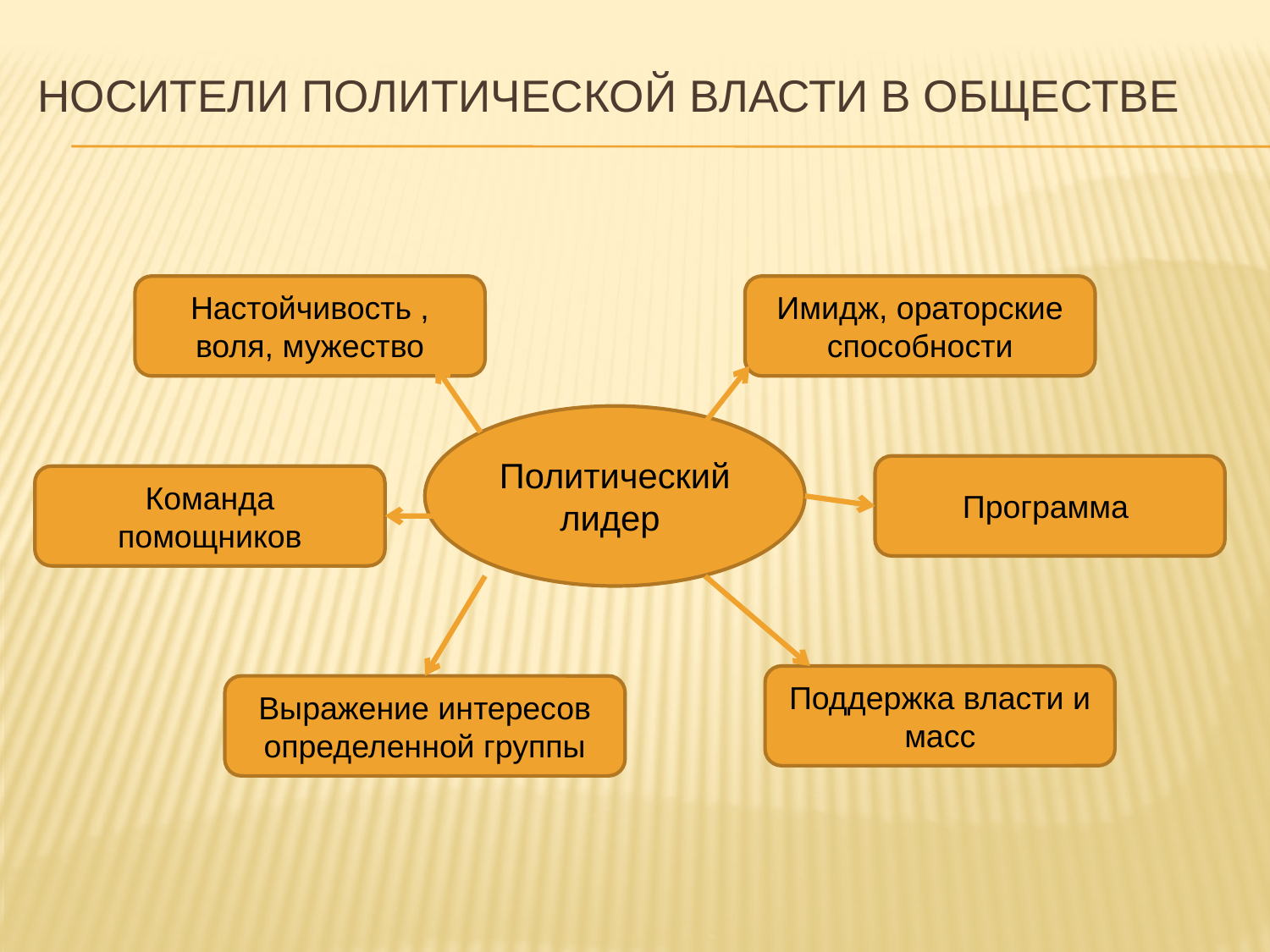

# Носители политической власти в обществе
Настойчивость , воля, мужество
Имидж, ораторские способности
Политический лидер
Программа
Команда помощников
Поддержка власти и масс
Выражение интересов определенной группы